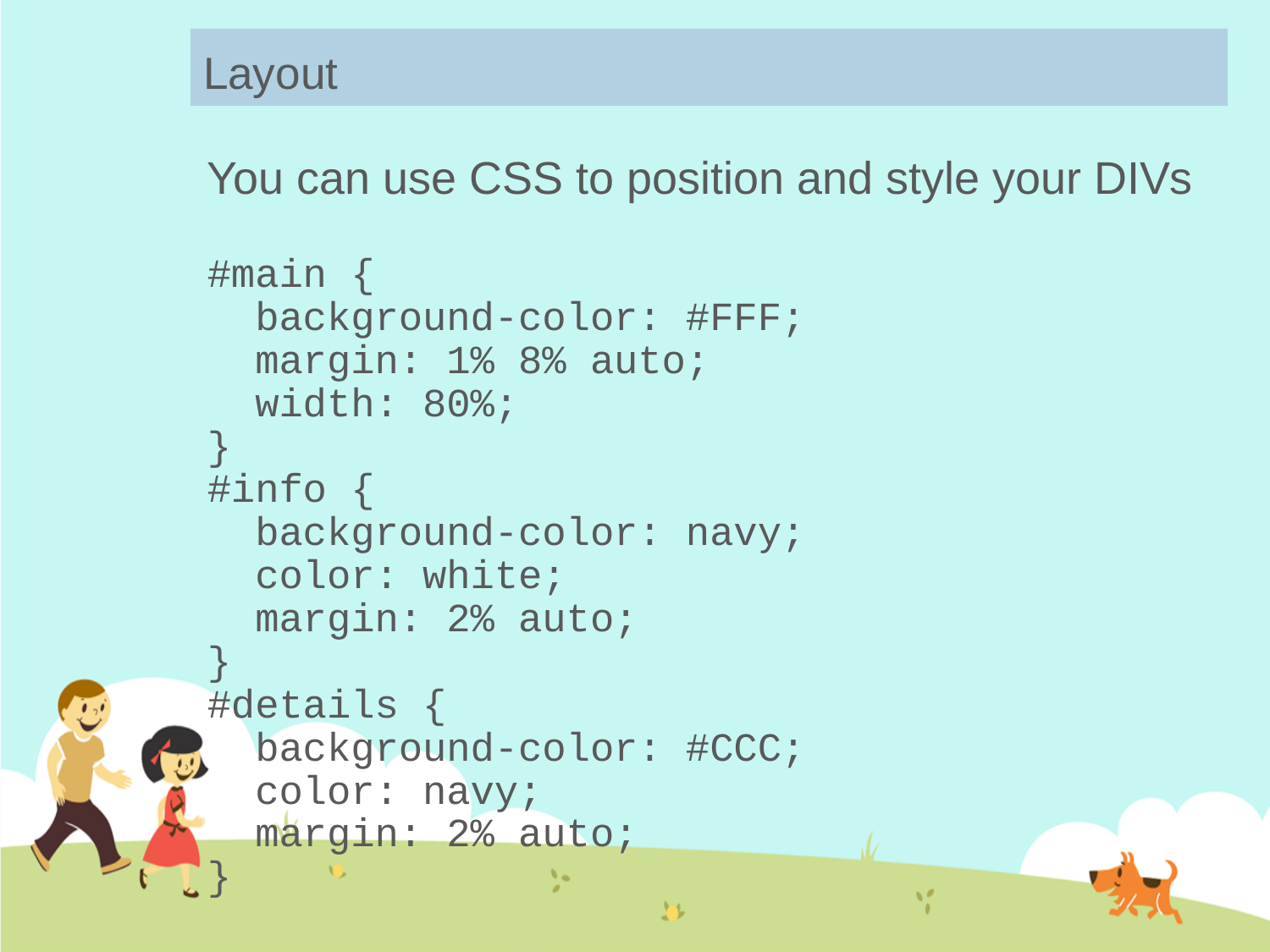

# Layout
You can use CSS to position and style your DIVs
#main {
  background-color: #FFF;
  margin: 1% 8% auto;
  width: 80%;
}
#info {
  background-color: navy;
  color: white;
  margin: 2% auto;
}
#details {
  background-color: #CCC;
  color: navy;
  margin: 2% auto;
}